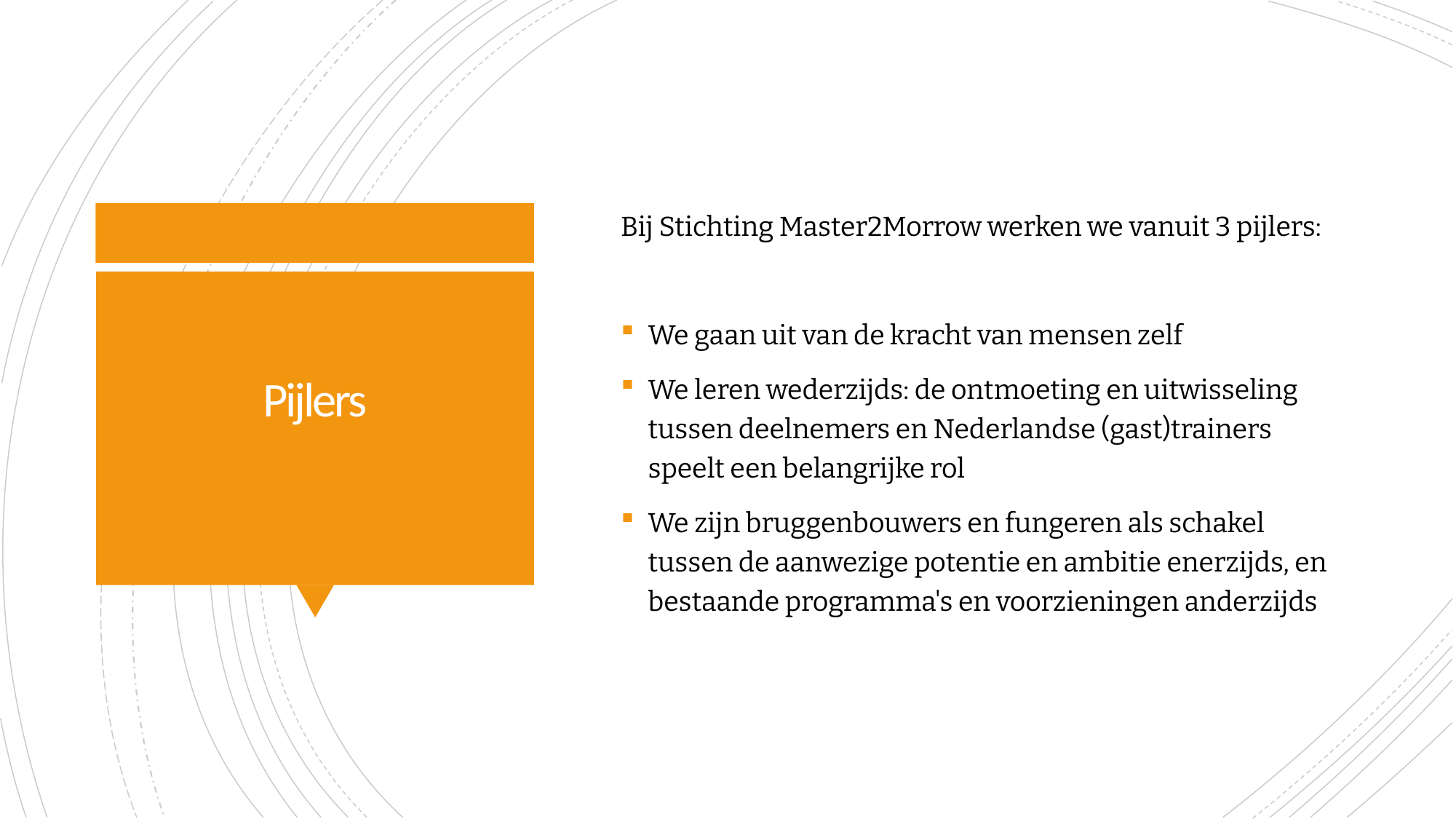

Bij Stichting Master2Morrow werken we vanuit 3 pijlers:

We gaan uit van de kracht van mensen zelf
We leren wederzijds: de ontmoeting en uitwisseling tussen deelnemers en Nederlandse (gast)trainers speelt een belangrijke rol
We zijn bruggenbouwers en fungeren als schakel tussen de aanwezige potentie en ambitie enerzijds, en bestaande programma's en voorzieningen anderzijds
# Pijlers